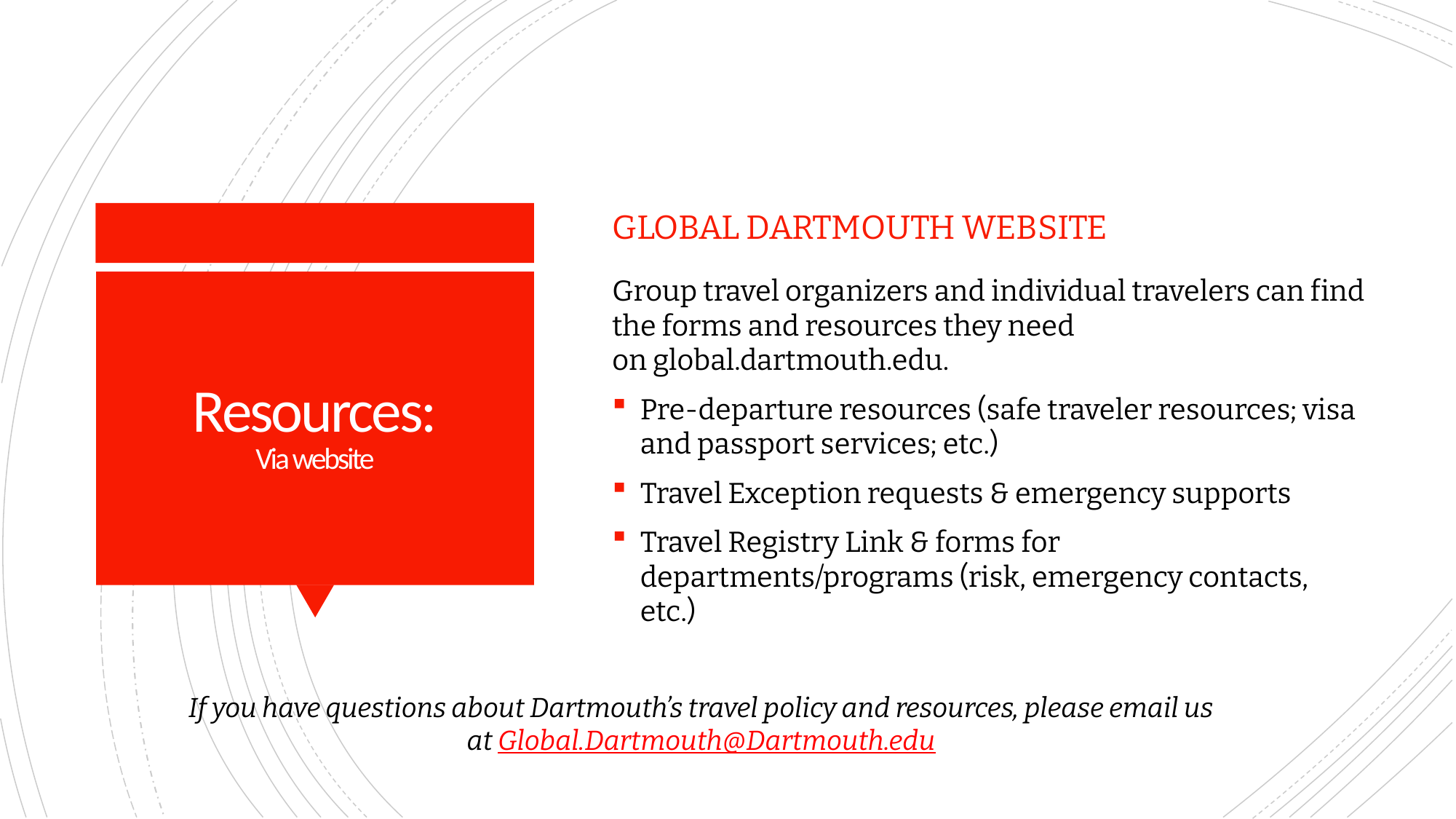

Global Dartmouth website
Group travel organizers and individual travelers can find the forms and resources they need on global.dartmouth.edu.
Pre-departure resources (safe traveler resources; visa and passport services; etc.)
Travel Exception requests & emergency supports
Travel Registry Link & forms for departments/programs (risk, emergency contacts, etc.)

# Resources: Via website
If you have questions about Dartmouth’s travel policy and resources, please email us at Global.Dartmouth@Dartmouth.edu